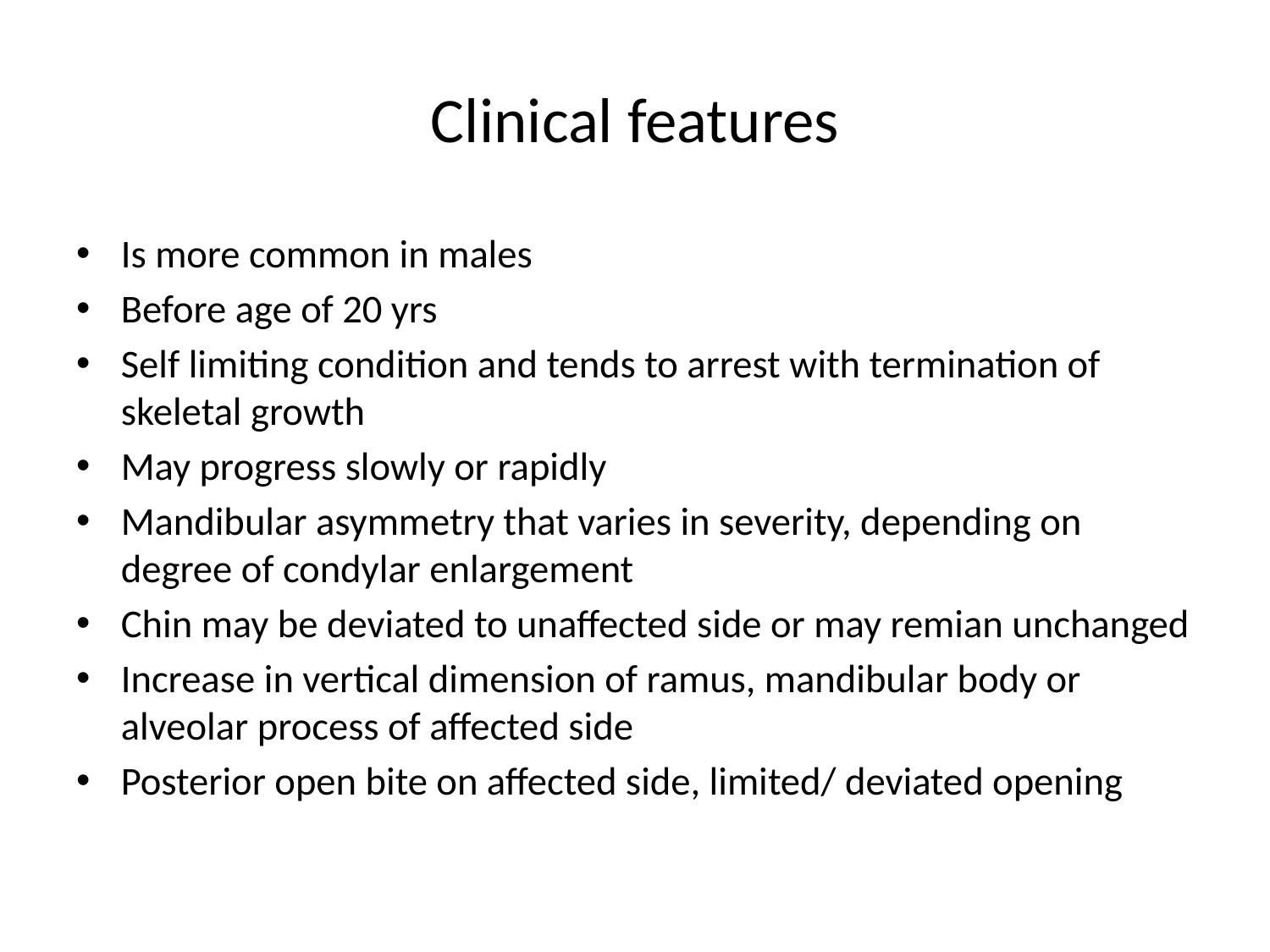

# Clinical features
Is more common in males
Before age of 20 yrs
Self limiting condition and tends to arrest with termination of skeletal growth
May progress slowly or rapidly
Mandibular asymmetry that varies in severity, depending on degree of condylar enlargement
Chin may be deviated to unaffected side or may remian unchanged
Increase in vertical dimension of ramus, mandibular body or alveolar process of affected side
Posterior open bite on affected side, limited/ deviated opening